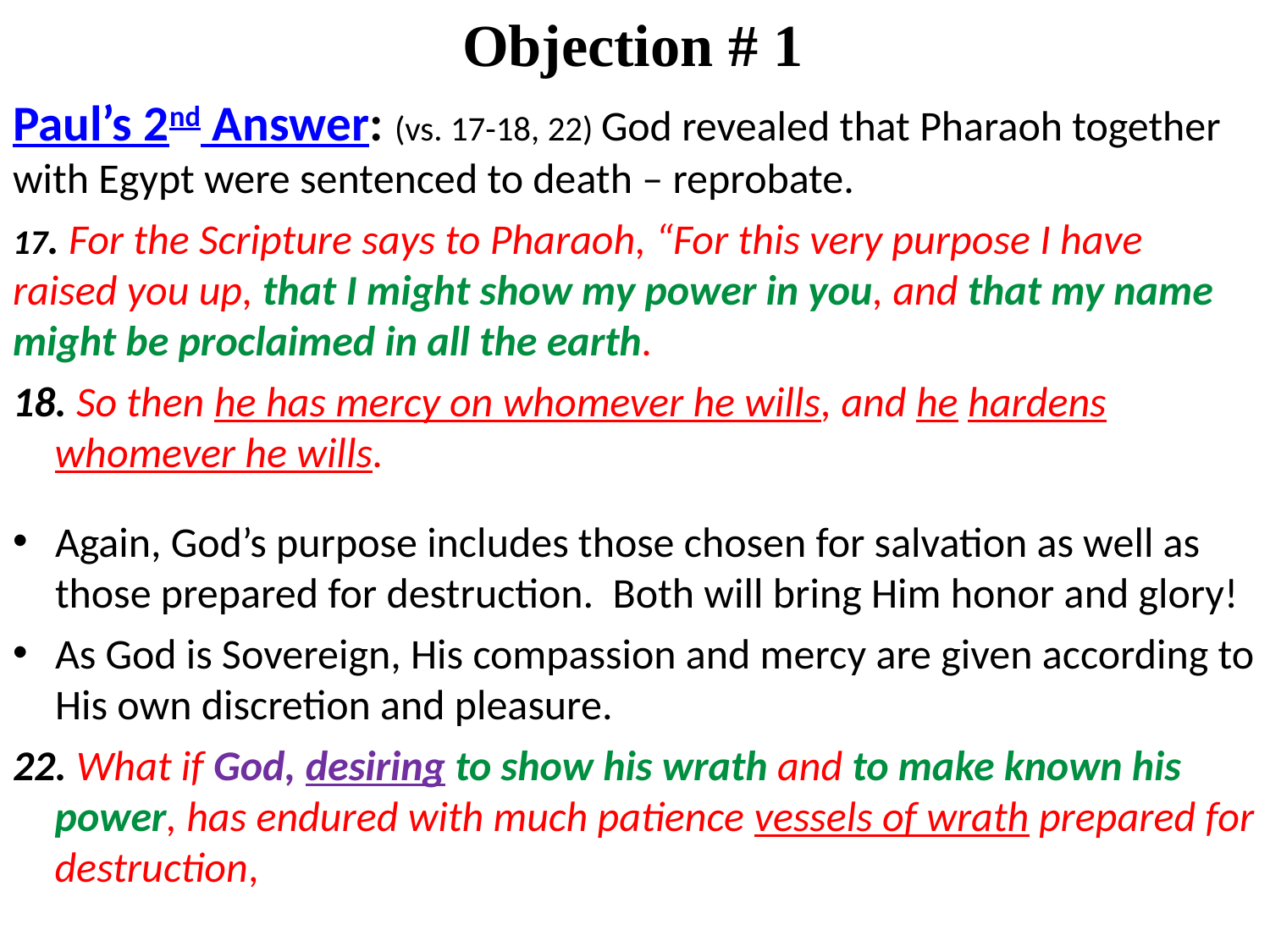

# Objection # 1
Paul’s 2nd Answer: (vs. 17-18, 22) God revealed that Pharaoh together with Egypt were sentenced to death – reprobate.
17. For the Scripture says to Pharaoh, “For this very purpose I have raised you up, that I might show my power in you, and that my name might be proclaimed in all the earth.
18. So then he has mercy on whomever he wills, and he hardens whomever he wills.

Again, God’s purpose includes those chosen for salvation as well as those prepared for destruction.  Both will bring Him honor and glory!
As God is Sovereign, His compassion and mercy are given according to His own discretion and pleasure.
22. What if God, desiring to show his wrath and to make known his power, has endured with much patience vessels of wrath prepared for destruction,